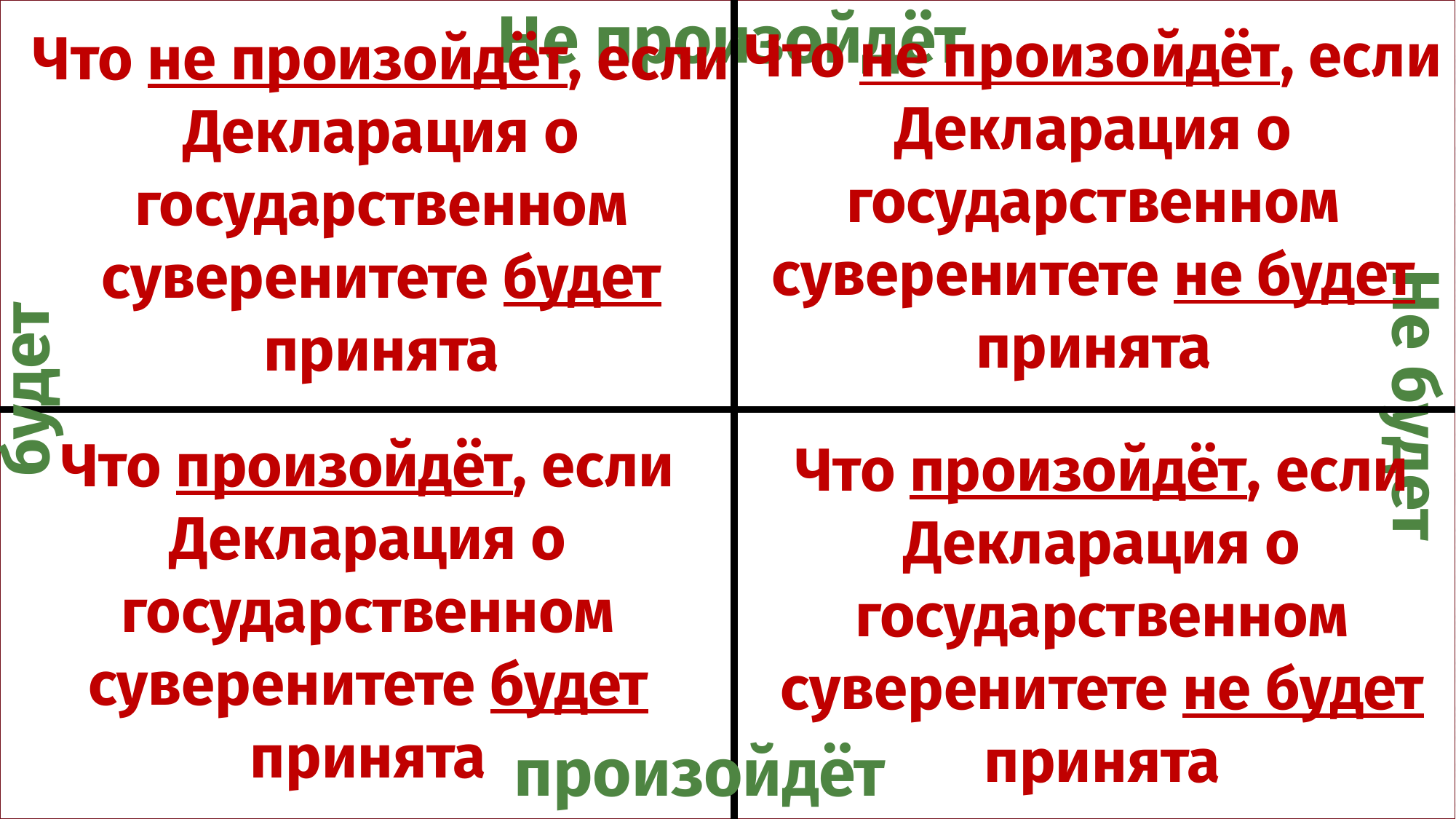

Не произойдёт
Что не произойдёт, если Декларация о государственном суверенитете не будет принята
Что не произойдёт, если Декларация о государственном суверенитете будет принята
будет
Не будет
Что произойдёт, если Декларация о государственном суверенитете будет принята
Что произойдёт, если Декларация о государственном суверенитете не будет принята
произойдёт